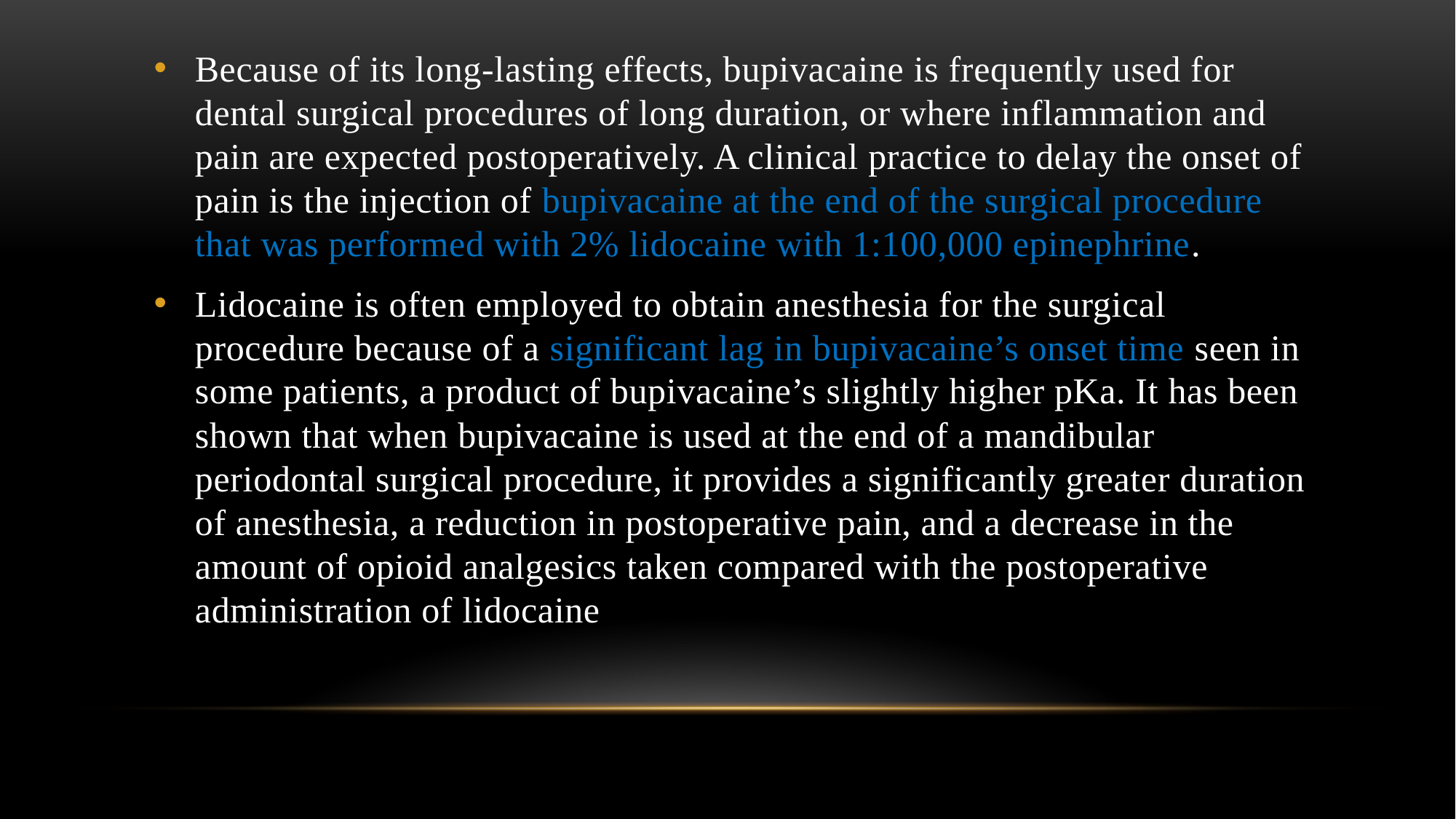

Because of its long-lasting effects, bupivacaine is frequently used for dental surgical procedures of long duration, or where inflammation and pain are expected postoperatively. A clinical practice to delay the onset of pain is the injection of bupivacaine at the end of the surgical procedure that was performed with 2% lidocaine with 1:100,000 epinephrine.
Lidocaine is often employed to obtain anesthesia for the surgical procedure because of a significant lag in bupivacaine’s onset time seen in some patients, a product of bupivacaine’s slightly higher pKa. It has been shown that when bupivacaine is used at the end of a mandibular periodontal surgical procedure, it provides a significantly greater duration of anesthesia, a reduction in postoperative pain, and a decrease in the amount of opioid analgesics taken compared with the postoperative administration of lidocaine